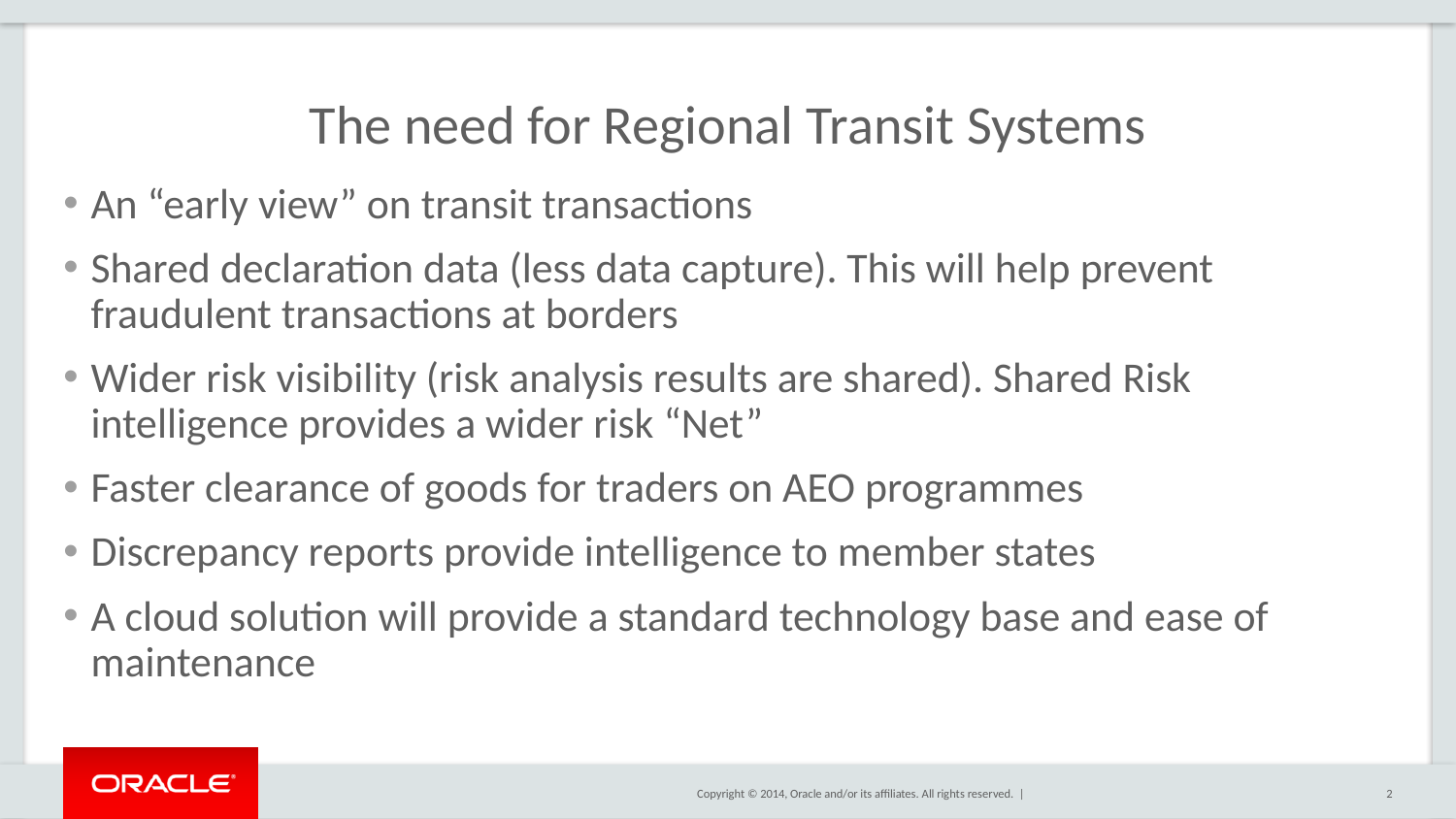

# The need for Regional Transit Systems
An “early view” on transit transactions
Shared declaration data (less data capture). This will help prevent fraudulent transactions at borders
Wider risk visibility (risk analysis results are shared). Shared Risk intelligence provides a wider risk “Net”
Faster clearance of goods for traders on AEO programmes
Discrepancy reports provide intelligence to member states
A cloud solution will provide a standard technology base and ease of maintenance
2